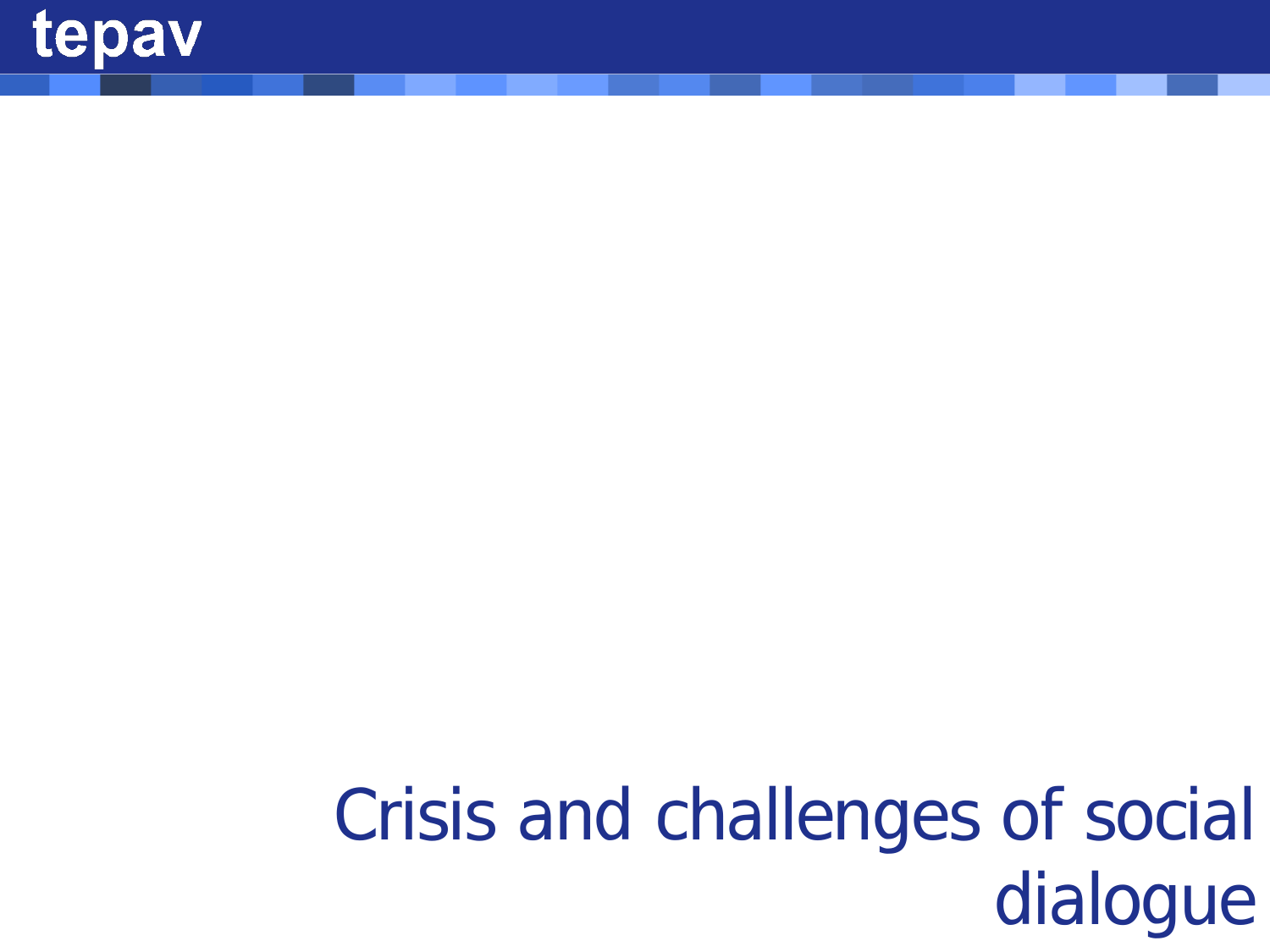

# Crisis and challenges of social dialogue